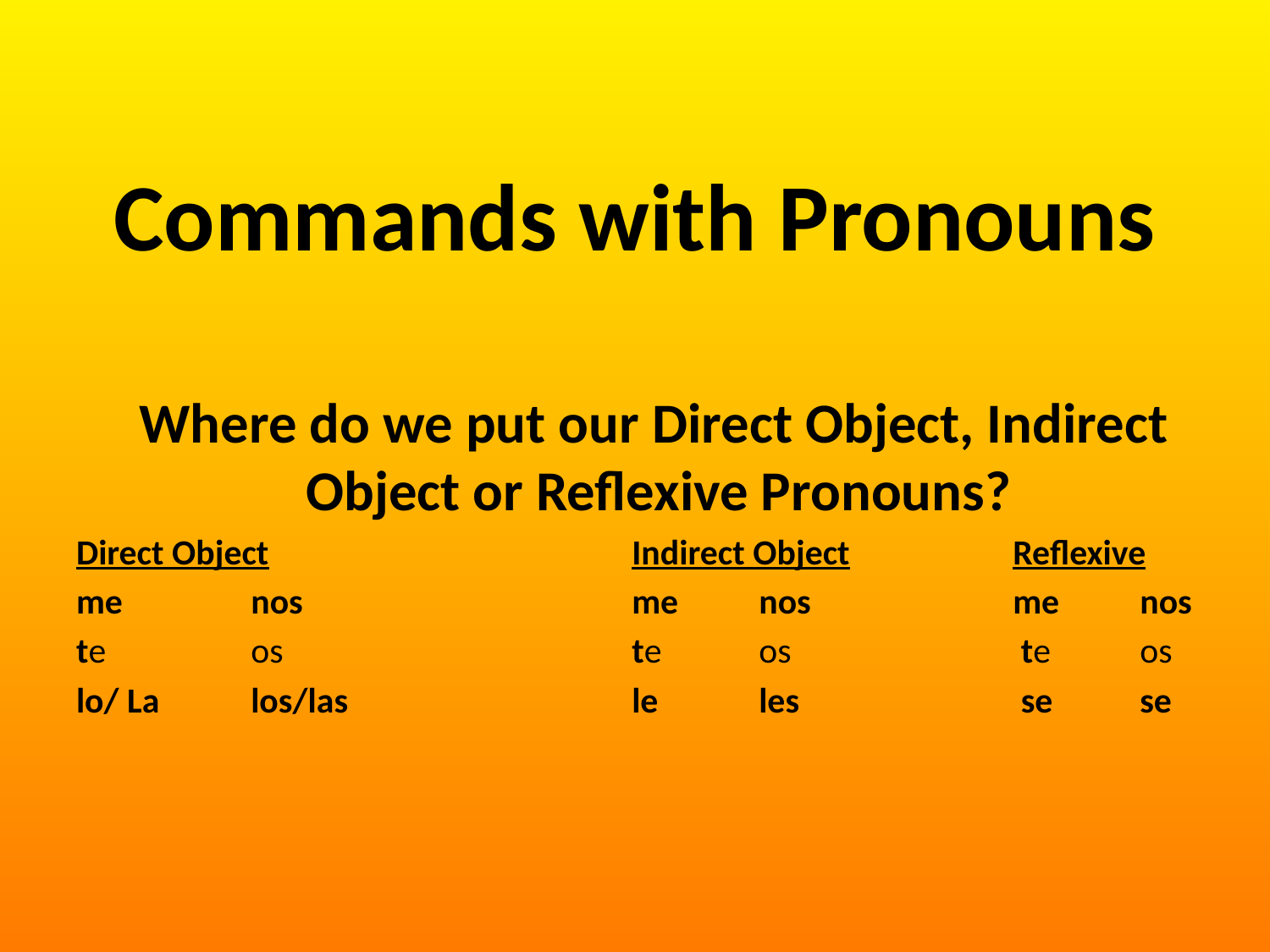

# Commands with Pronouns

   Where do we put our Direct Object, Indirect Object or Reflexive Pronouns?
Direct Object			Indirect Object		Reflexive
me		nos			me	nos		me	nos
te		os			te	os		 te	os
lo/ La	los/las			le 	les		 se	se